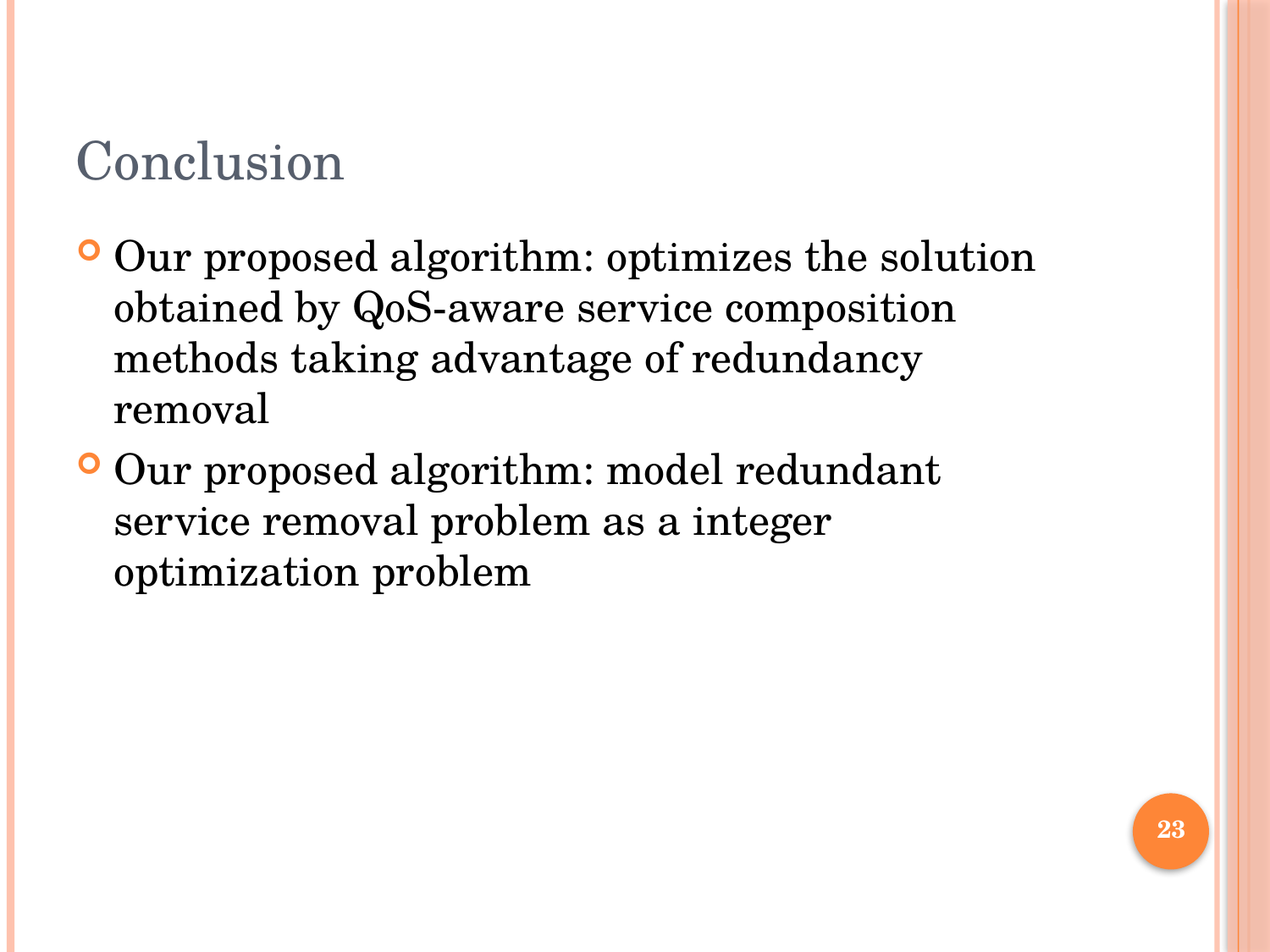

# Conclusion
Our proposed algorithm: optimizes the solution obtained by QoS-aware service composition methods taking advantage of redundancy removal
Our proposed algorithm: model redundant service removal problem as a integer optimization problem
23